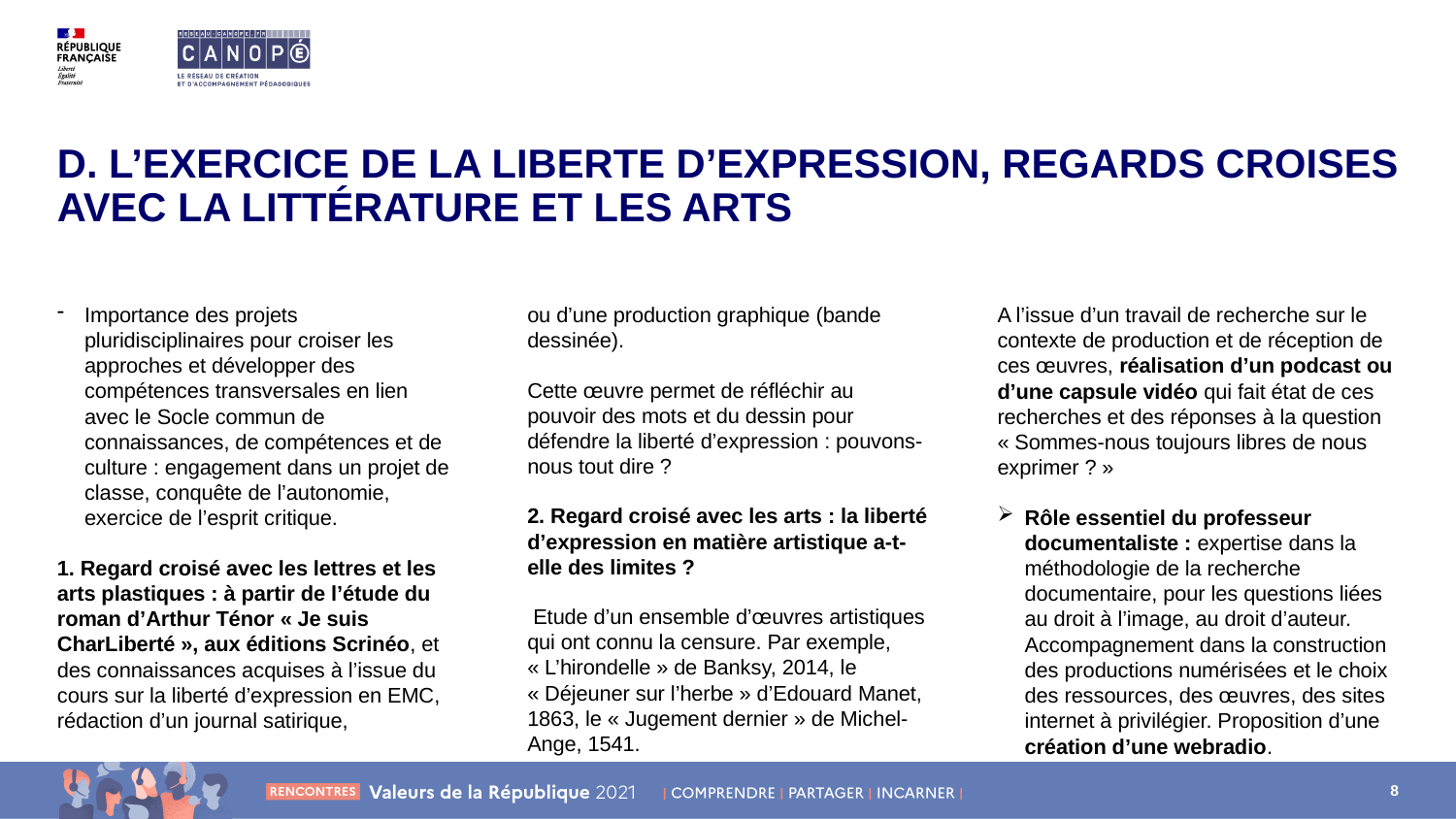

# D. L’EXERCICE DE LA LIBERTE D’EXPRESSION, REGARDS CROISES AVEC LA LITTÉRATURE ET LES ARTS
Importance des projets pluridisciplinaires pour croiser les approches et développer des compétences transversales en lien avec le Socle commun de connaissances, de compétences et de culture : engagement dans un projet de classe, conquête de l’autonomie, exercice de l’esprit critique.
1. Regard croisé avec les lettres et les arts plastiques : à partir de l’étude du roman d’Arthur Ténor « Je suis CharLiberté », aux éditions Scrinéo, et des connaissances acquises à l’issue du cours sur la liberté d’expression en EMC, rédaction d’un journal satirique,

ou d’une production graphique (bande dessinée).
Cette œuvre permet de réfléchir au pouvoir des mots et du dessin pour défendre la liberté d’expression : pouvons-nous tout dire ?
2. Regard croisé avec les arts : la liberté d’expression en matière artistique a-t-elle des limites ?
 Etude d’un ensemble d’œuvres artistiques qui ont connu la censure. Par exemple, « L’hirondelle » de Banksy, 2014, le « Déjeuner sur l’herbe » d’Edouard Manet, 1863, le « Jugement dernier » de Michel-Ange, 1541.
A l’issue d’un travail de recherche sur le contexte de production et de réception de ces œuvres, réalisation d’un podcast ou d’une capsule vidéo qui fait état de ces recherches et des réponses à la question « Sommes-nous toujours libres de nous exprimer ? »
Rôle essentiel du professeur documentaliste : expertise dans la méthodologie de la recherche documentaire, pour les questions liées au droit à l’image, au droit d’auteur. Accompagnement dans la construction des productions numérisées et le choix des ressources, des œuvres, des sites internet à privilégier. Proposition d’une création d’une webradio.
8